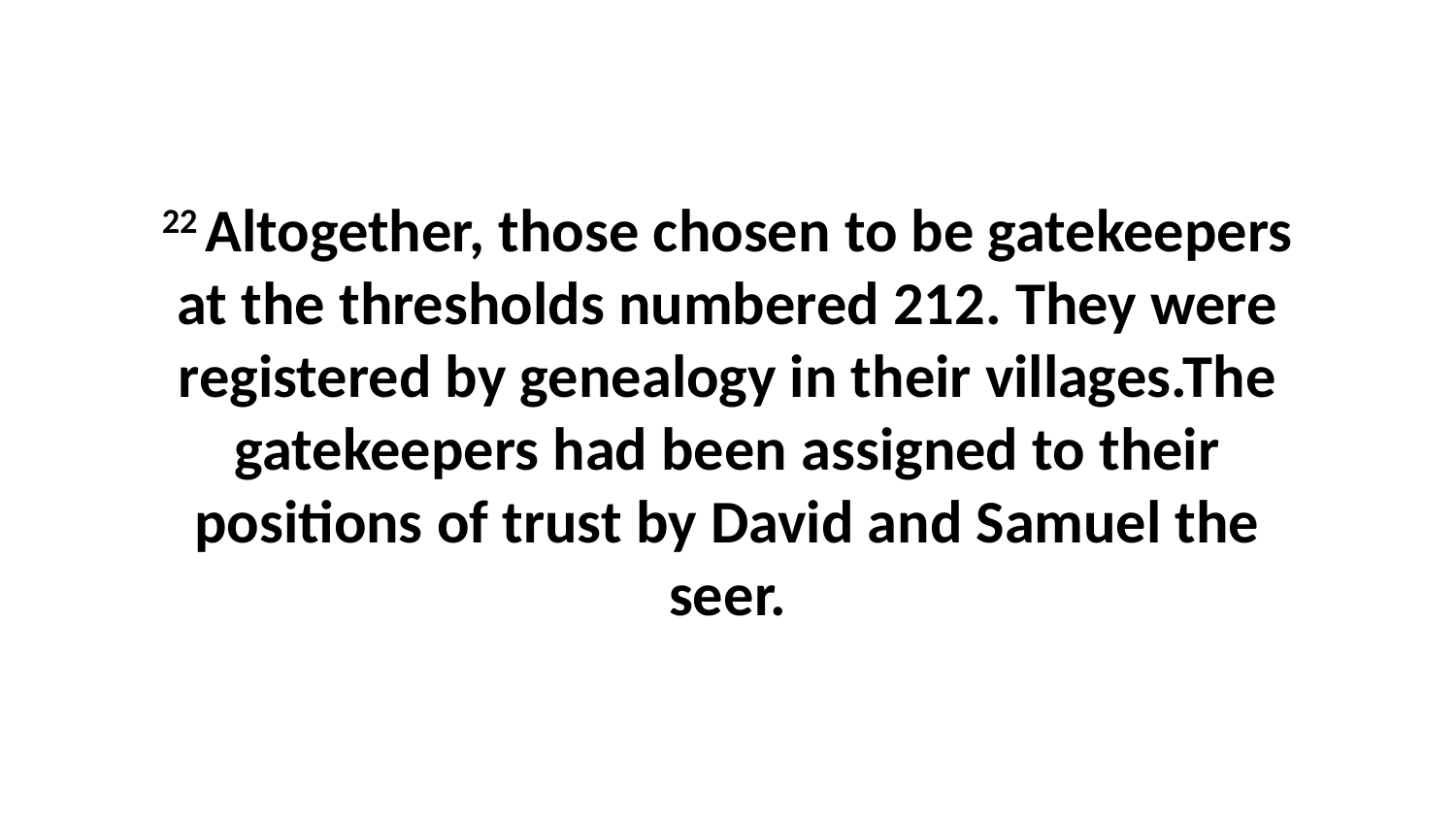

22 Altogether, those chosen to be gatekeepers at the thresholds numbered 212. They were registered by genealogy in their villages.The gatekeepers had been assigned to their positions of trust by David and Samuel the seer.